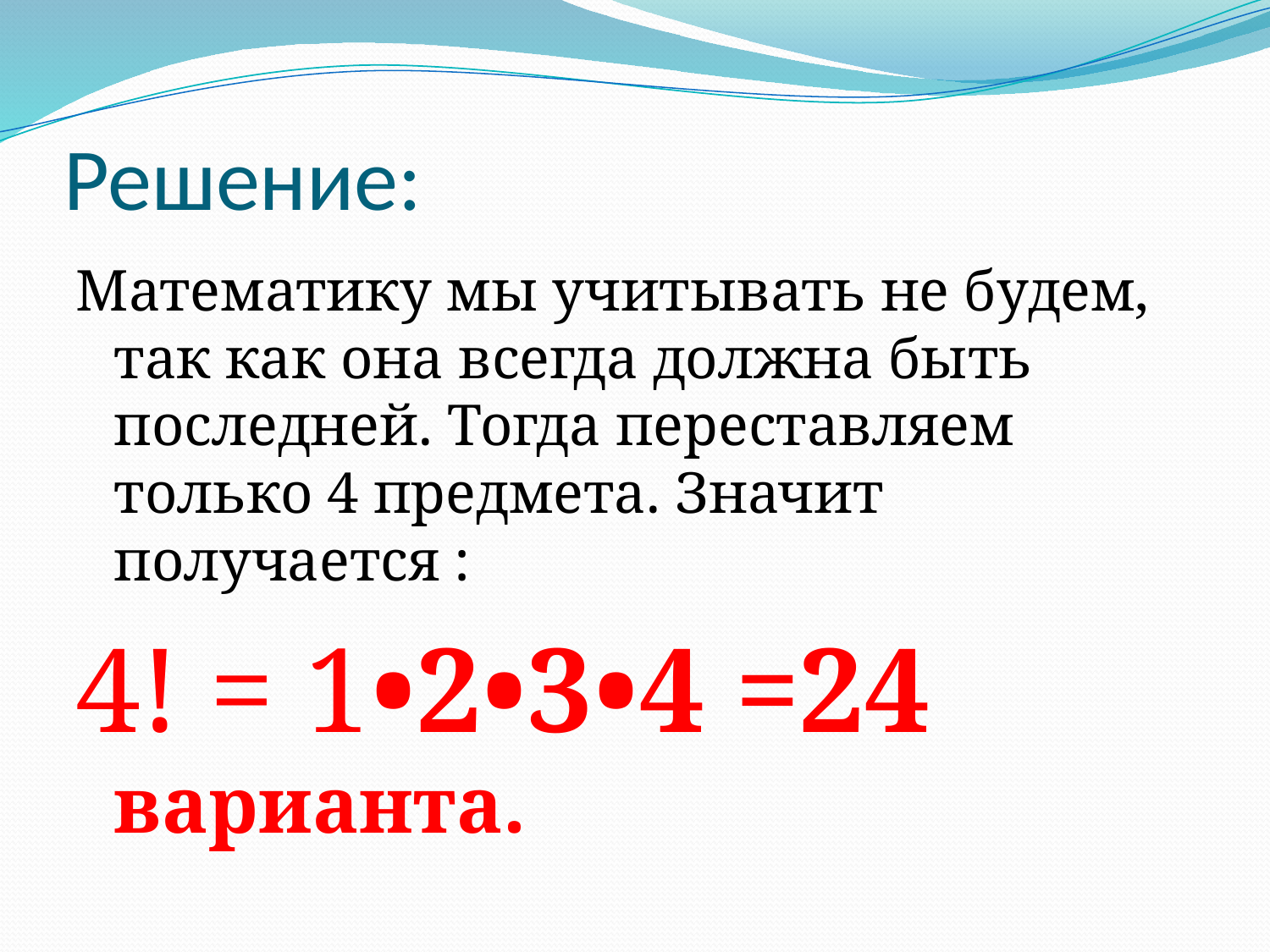

# Решение:
Математику мы учитывать не будем, так как она всегда должна быть последней. Тогда переставляем только 4 предмета. Значит получается :
4! = 1•2•3•4 =24 варианта.